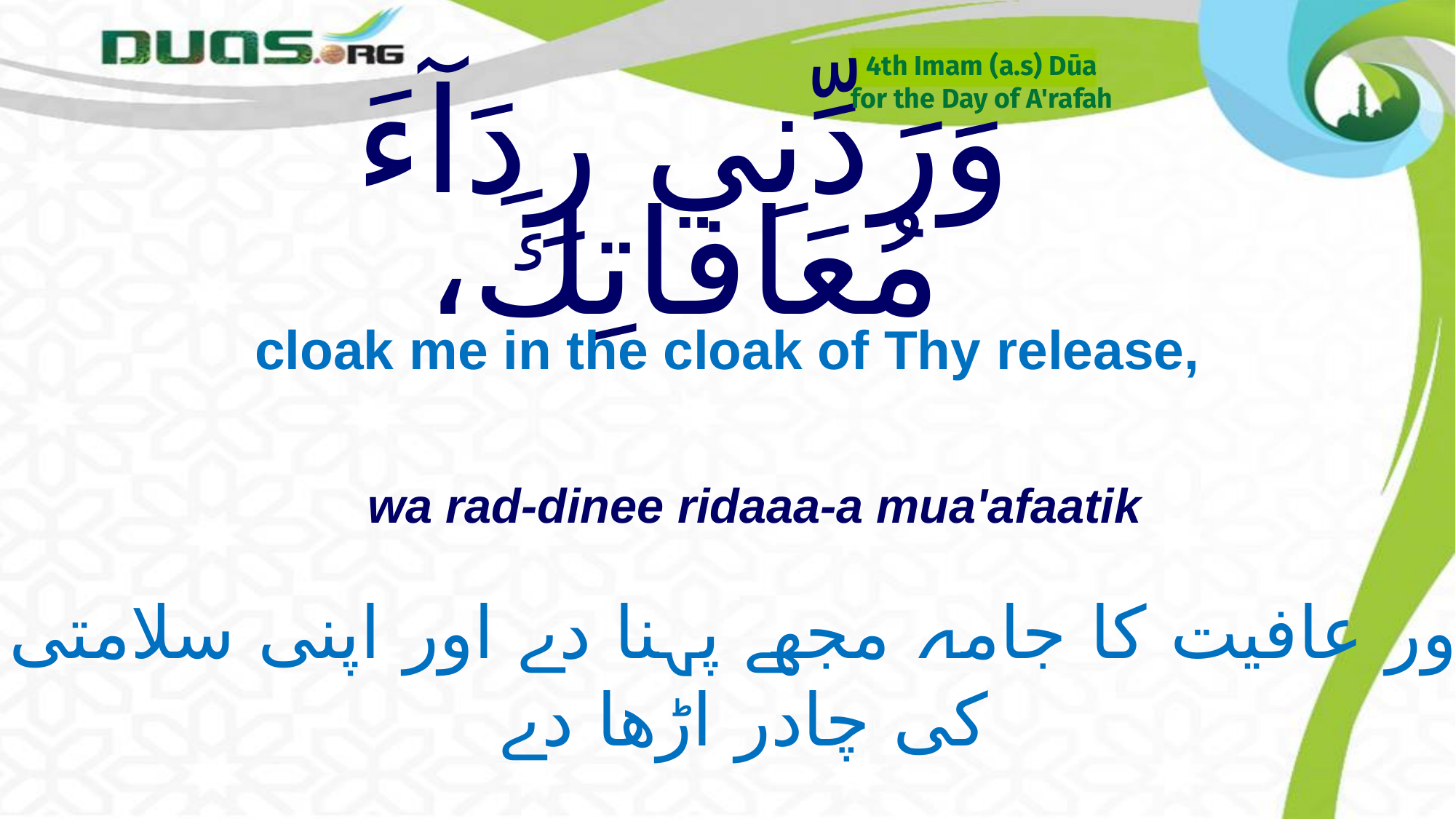

4th Imam (a.s) Dūa
for the Day of A'rafah
# وَرَدِّنِي رِدَآءَ مُعَافاتِكَ،
cloak me in the cloak of Thy release,
wa rad-dinee ridaaa-a mua'afaatik
اور عافیت کا جامہ مجھے پہنا دے اور اپنی سلامتی
کی چادر اڑھا دے